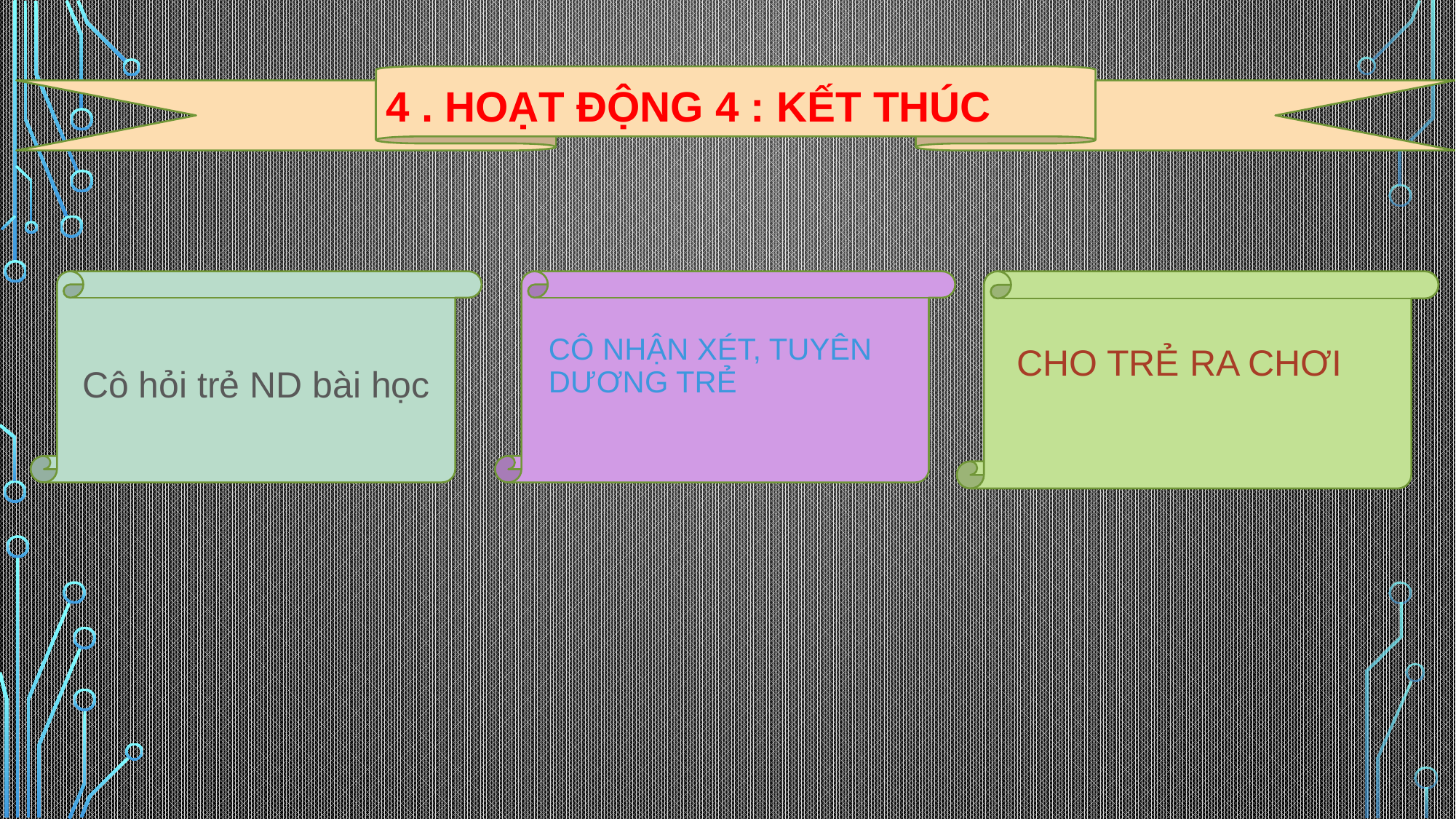

# 4 . Hoạt động 4 : kết thúc

Cô hỏi trẻ ND bài học

Cô nhận xét, tuyên dương trẻ
Cho trẻ ra chơi